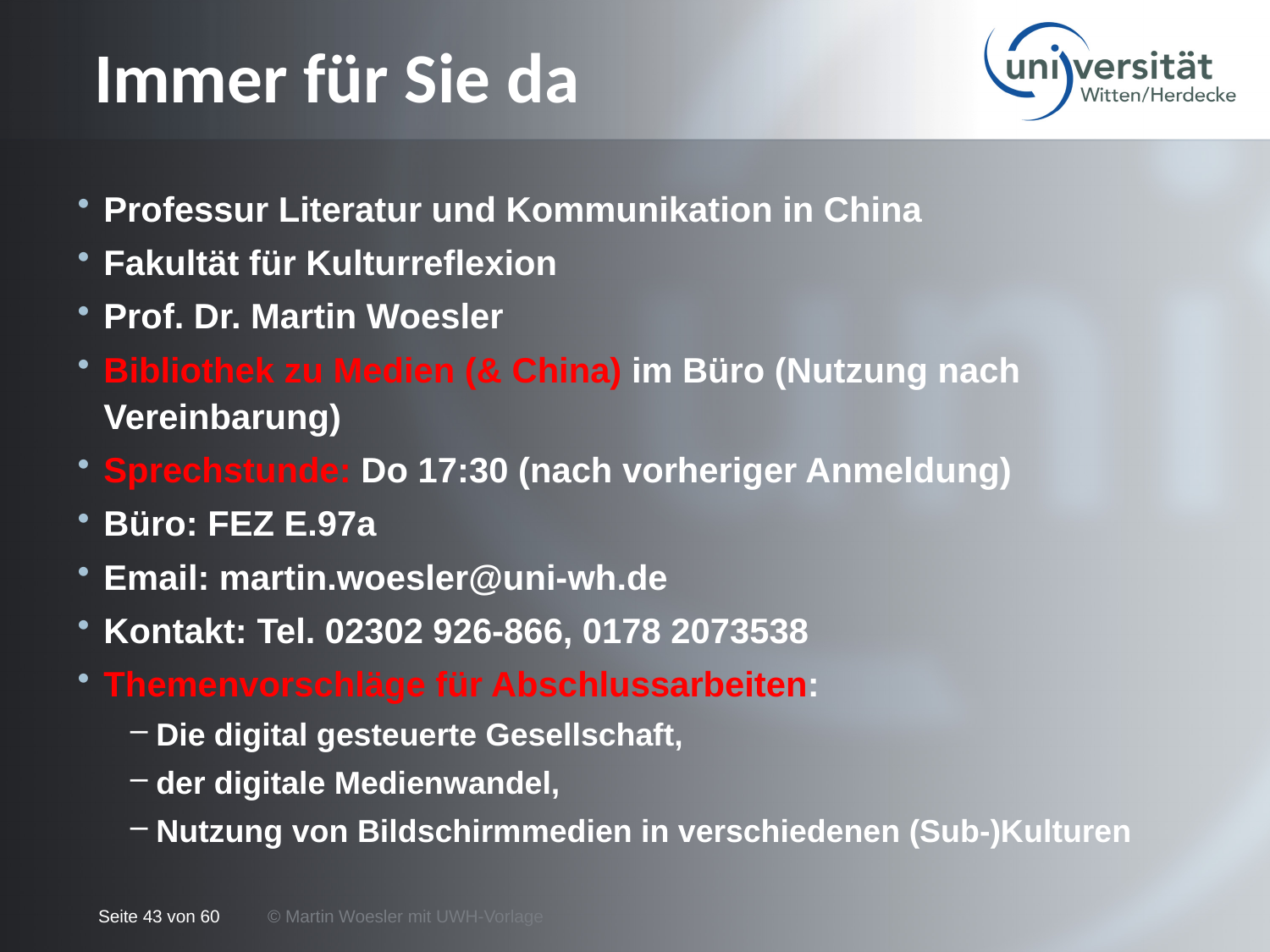

Immer für Sie da
Professur Literatur und Kommunikation in China
Fakultät für Kulturreflexion
Prof. Dr. Martin Woesler
Bibliothek zu Medien (& China) im Büro (Nutzung nach Vereinbarung)
Sprechstunde: Do 17:30 (nach vorheriger Anmeldung)
Büro: FEZ E.97a
Email: martin.woesler@uni-wh.de
Kontakt: Tel. 02302 926-866, 0178 2073538
Themenvorschläge für Abschlussarbeiten:
Die digital gesteuerte Gesellschaft,
der digitale Medienwandel,
Nutzung von Bildschirmmedien in verschiedenen (Sub-)Kulturen